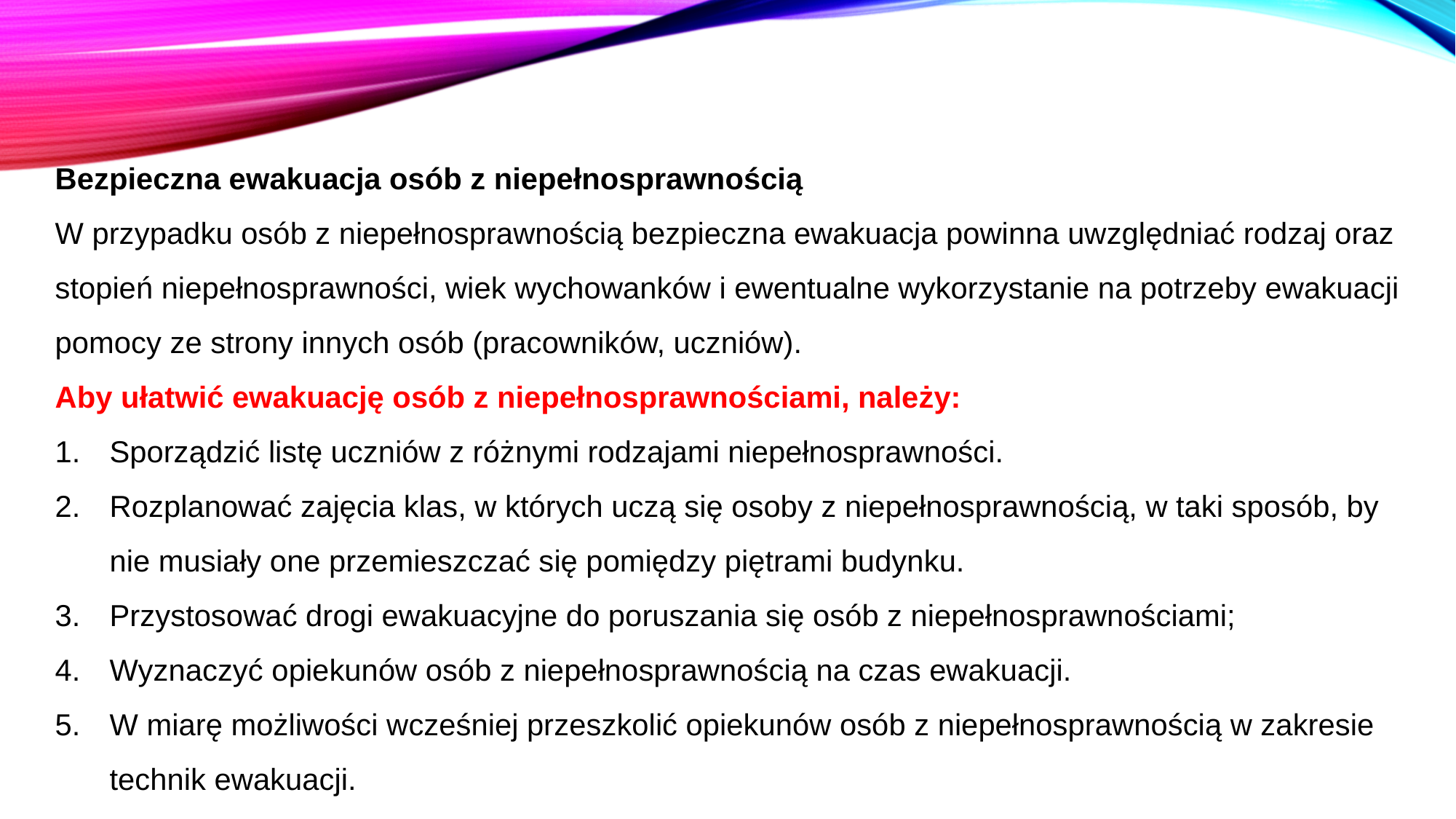

Bezpieczna ewakuacja osób z niepełnosprawnością
W przypadku osób z niepełnosprawnością bezpieczna ewakuacja powinna uwzględniać rodzaj oraz stopień niepełnosprawności, wiek wychowanków i ewentualne wykorzystanie na potrzeby ewakuacji pomocy ze strony innych osób (pracowników, uczniów).
Aby ułatwić ewakuację osób z niepełnosprawnościami, należy:
Sporządzić listę uczniów z różnymi rodzajami niepełnosprawności.
Rozplanować zajęcia klas, w których uczą się osoby z niepełnosprawnością, w taki sposób, by nie musiały one przemieszczać się pomiędzy piętrami budynku.
Przystosować drogi ewakuacyjne do poruszania się osób z niepełnosprawnościami;
Wyznaczyć opiekunów osób z niepełnosprawnością na czas ewakuacji.
W miarę możliwości wcześniej przeszkolić opiekunów osób z niepełnosprawnością w zakresie technik ewakuacji.